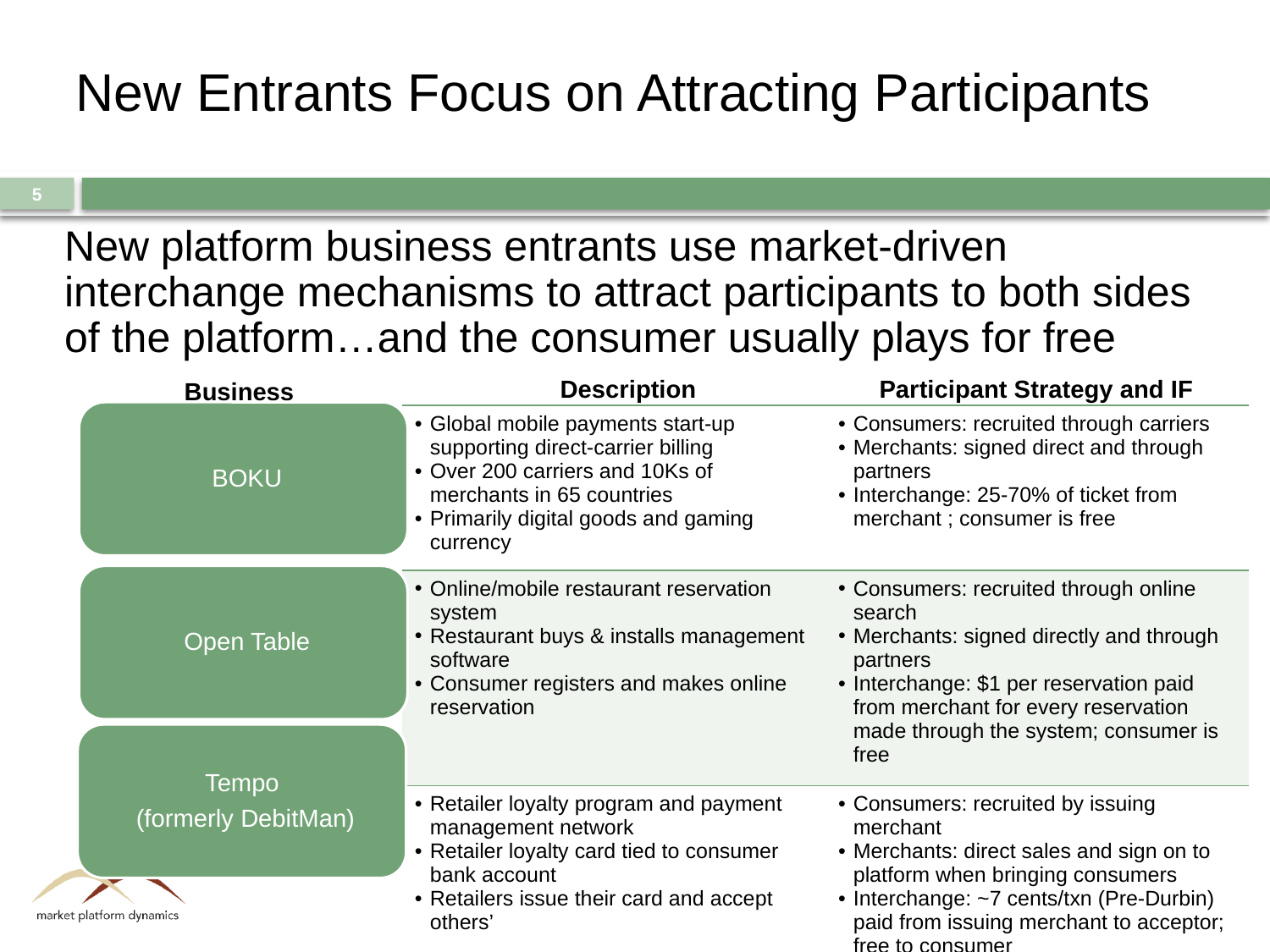

# New Entrants Focus on Attracting Participants
5
New platform business entrants use market-driven interchange mechanisms to attract participants to both sides of the platform…and the consumer usually plays for free
Participant Strategy and IF
Description
Business
BOKU
Open Table
Tempo
(formerly DebitMan)
| Global mobile payments start-up supporting direct-carrier billing Over 200 carriers and 10Ks of merchants in 65 countries Primarily digital goods and gaming currency | Consumers: recruited through carriers Merchants: signed direct and through partners Interchange: 25-70% of ticket from merchant ; consumer is free |
| --- | --- |
| Online/mobile restaurant reservation system Restaurant buys & installs management software Consumer registers and makes online reservation | Consumers: recruited through online search Merchants: signed directly and through partners Interchange: $1 per reservation paid from merchant for every reservation made through the system; consumer is free |
| Retailer loyalty program and payment management network Retailer loyalty card tied to consumer bank account Retailers issue their card and accept others’ | Consumers: recruited by issuing merchant Merchants: direct sales and sign on to platform when bringing consumers Interchange: ~7 cents/txn (Pre-Durbin) paid from issuing merchant to acceptor; free to consumer |